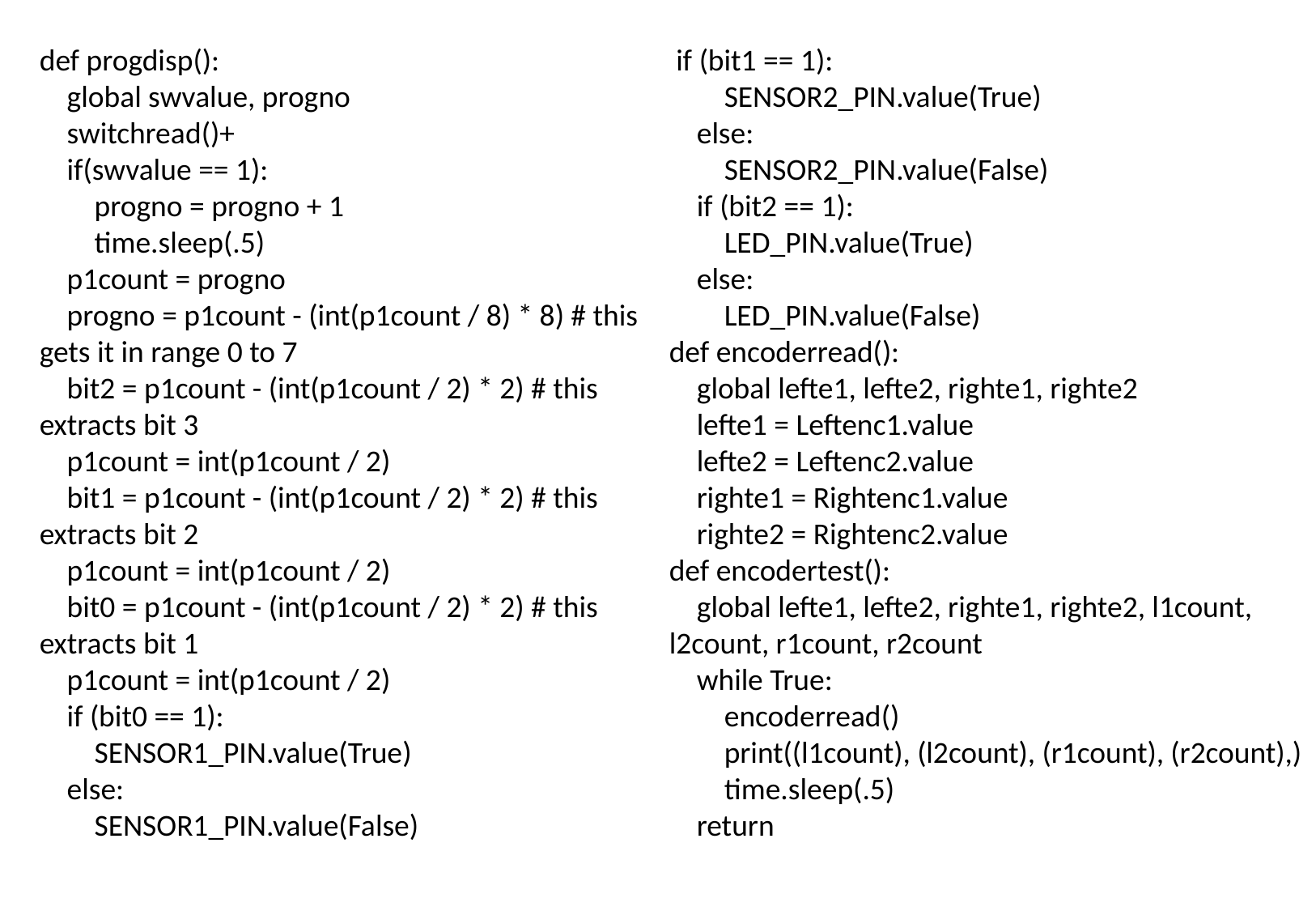

def progdisp():
    global swvalue, progno
    switchread()+
    if(swvalue == 1):
        progno = progno + 1
        time.sleep(.5)
    p1count = progno
    progno = p1count - (int(p1count / 8) * 8) # this gets it in range 0 to 7
    bit2 = p1count - (int(p1count / 2) * 2) # this extracts bit 3
    p1count = int(p1count / 2)
    bit1 = p1count - (int(p1count / 2) * 2) # this extracts bit 2
    p1count = int(p1count / 2)
    bit0 = p1count - (int(p1count / 2) * 2) # this extracts bit 1
    p1count = int(p1count / 2)
    if (bit0 == 1):
        SENSOR1_PIN.value(True)
    else:
        SENSOR1_PIN.value(False)
 if (bit1 == 1):
        SENSOR2_PIN.value(True)
    else:
        SENSOR2_PIN.value(False)
    if (bit2 == 1):
        LED_PIN.value(True)
    else:
        LED_PIN.value(False)
def encoderread():
    global lefte1, lefte2, righte1, righte2
    lefte1 = Leftenc1.value
    lefte2 = Leftenc2.value
    righte1 = Rightenc1.value
    righte2 = Rightenc2.value
def encodertest():
    global lefte1, lefte2, righte1, righte2, l1count, l2count, r1count, r2count
    while True:
        encoderread()
        print((l1count), (l2count), (r1count), (r2count),)
        time.sleep(.5)
    return